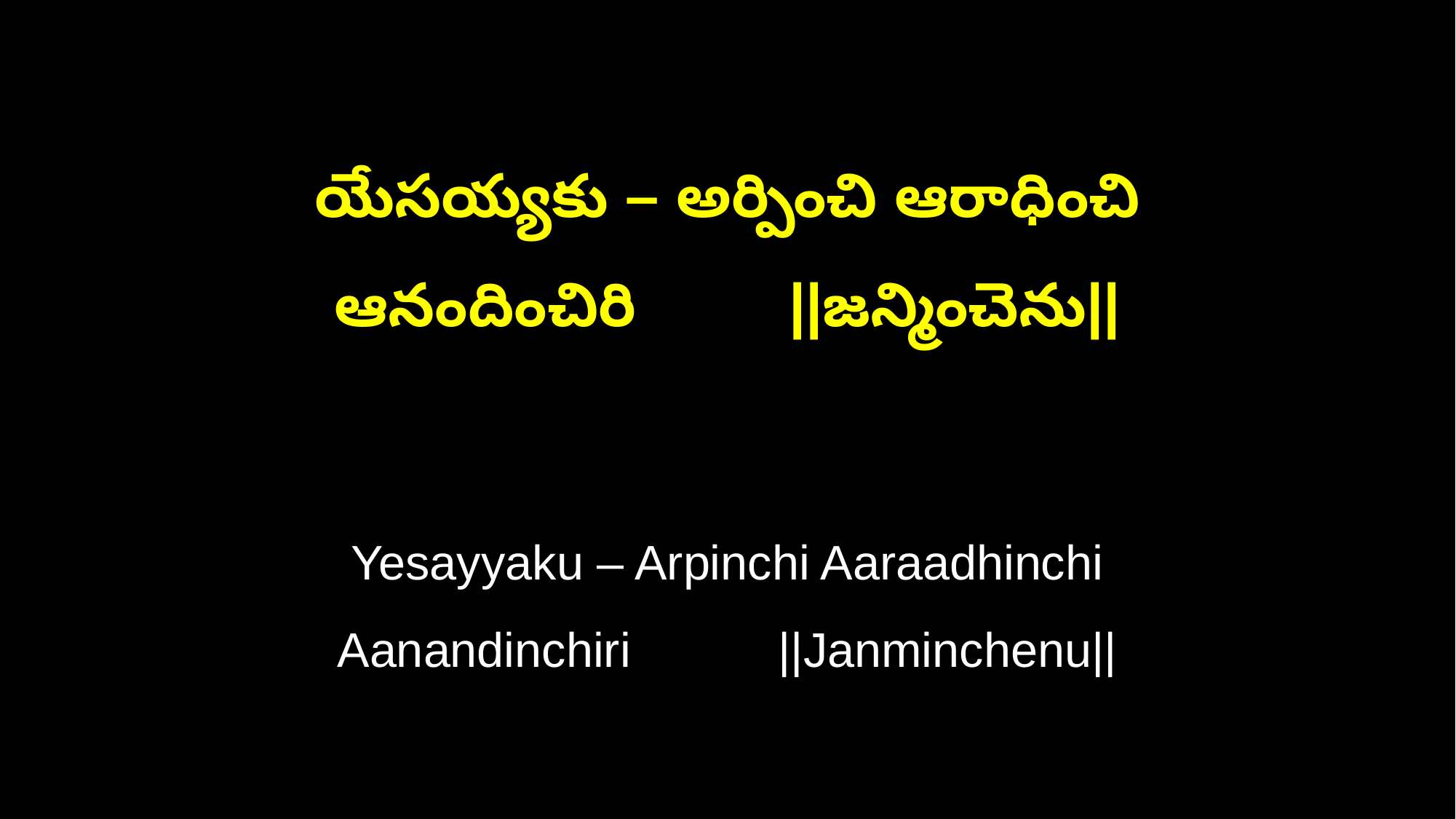

యేసయ్యకు – అర్పించి ఆరాధించి
ఆనందించిరి         ||జన్మించెను||
Yesayyaku – Arpinchi Aaraadhinchi
Aanandinchiri           ||Janminchenu||